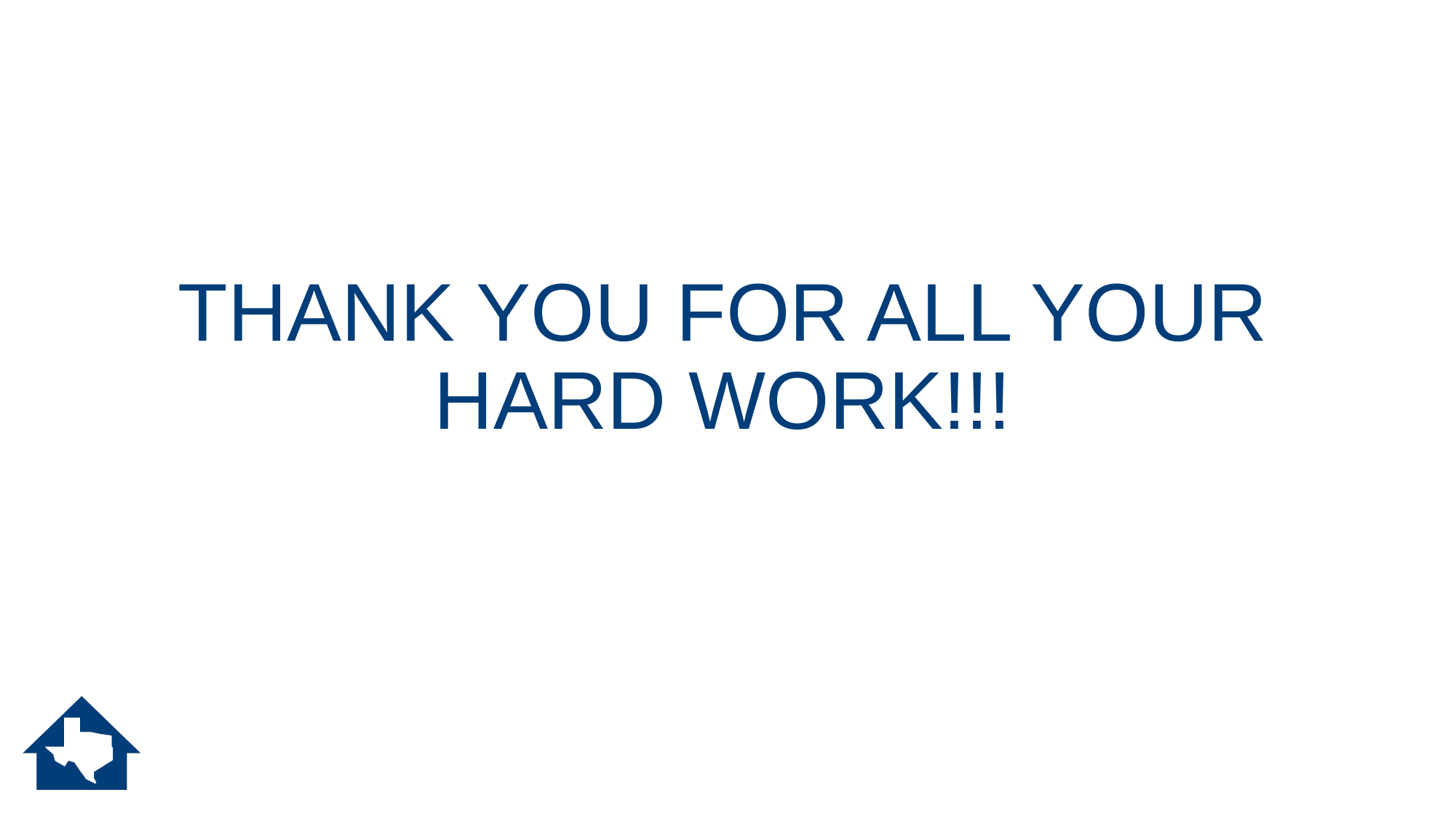

THANK YOU FOR ALL YOUR HARD WORK!!!